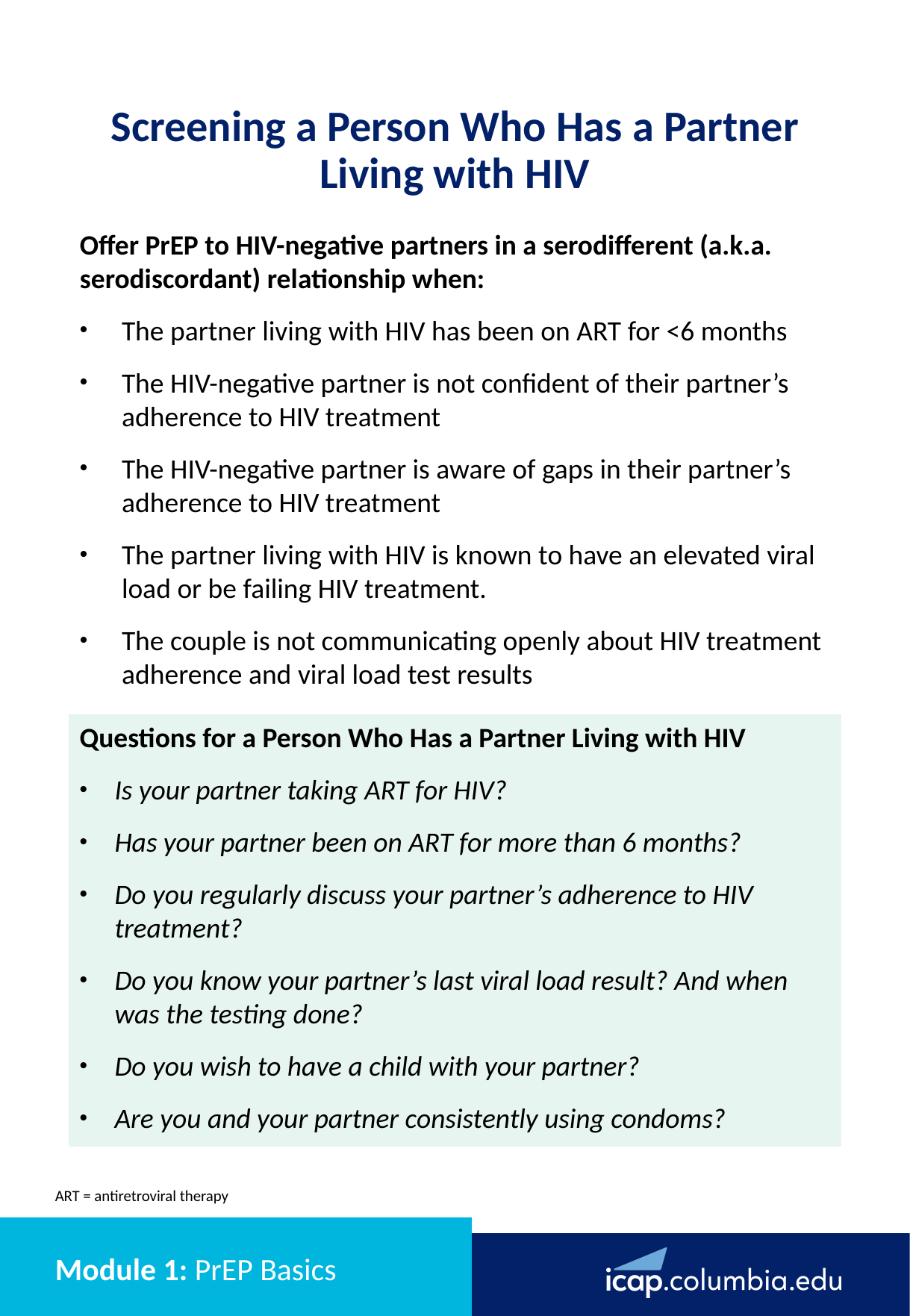

Screening a Person Who Has a Partner Living with HIV​
Offer PrEP to HIV-negative partners in a serodifferent (a.k.a. serodiscordant) relationship when:​
The partner living with HIV has been on ART for <6 months
The HIV-negative partner is not confident of their partner’s adherence to HIV treatment
The HIV-negative partner is aware of gaps in their partner’s adherence to HIV treatment​
The partner living with HIV is known to have an elevated viral load or be failing HIV treatment.
The couple is not communicating openly about HIV treatment adherence and viral load test results
Questions for a Person Who Has a Partner Living with HIV
Is your partner taking ART for HIV?​
Has your partner been on ART for more than 6 months?​
Do you regularly discuss your partner’s adherence to HIV treatment?​
Do you know your partner’s last viral load result? And when was the testing done?​
Do you wish to have a child with your partner?​
Are you and your partner consistently using condoms?​
ART = antiretroviral therapy
# Module 1: PrEP Basics